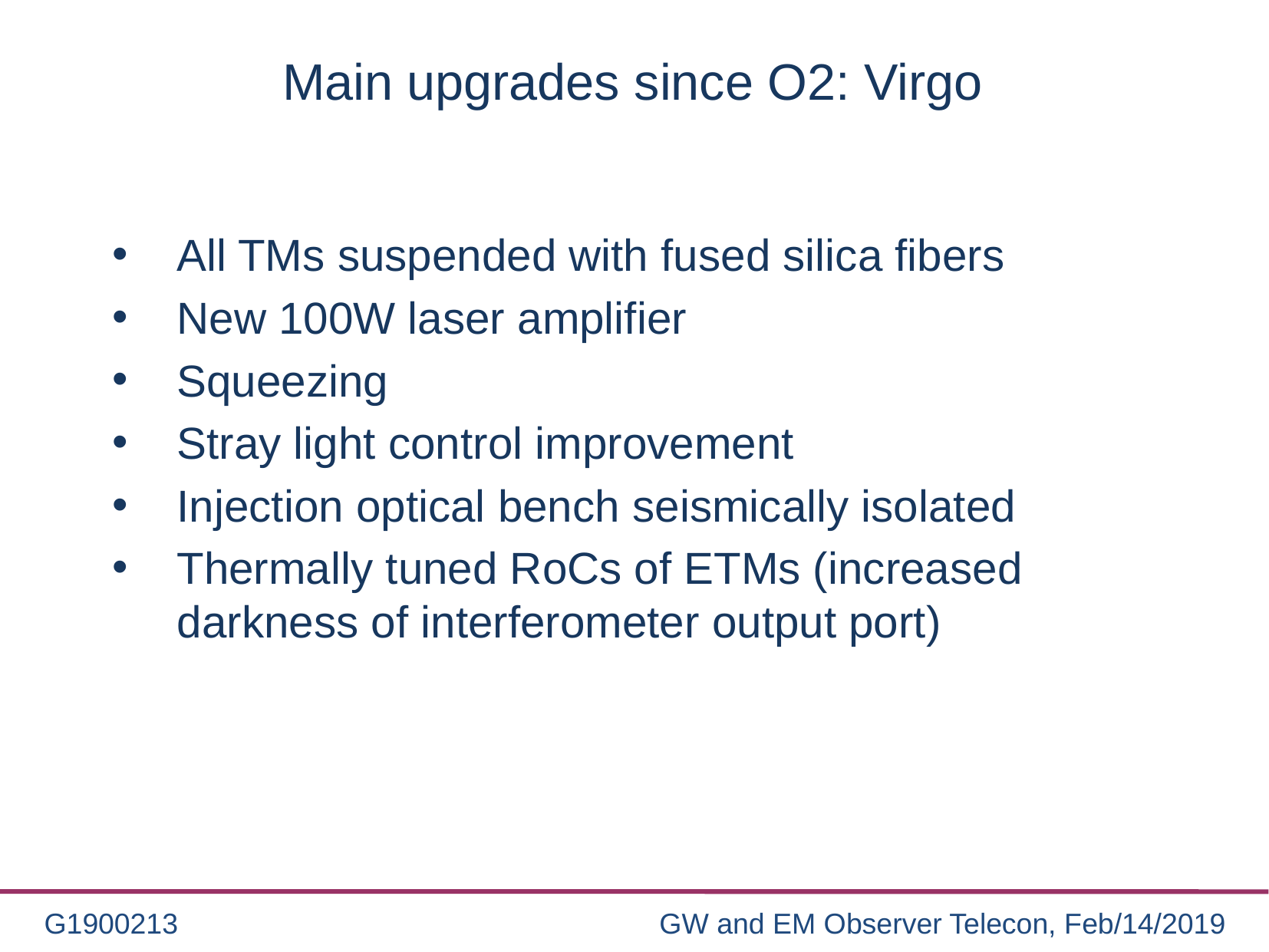

# Main upgrades since O2: Virgo
All TMs suspended with fused silica fibers
New 100W laser amplifier
Squeezing
Stray light control improvement
Injection optical bench seismically isolated
Thermally tuned RoCs of ETMs (increased darkness of interferometer output port)